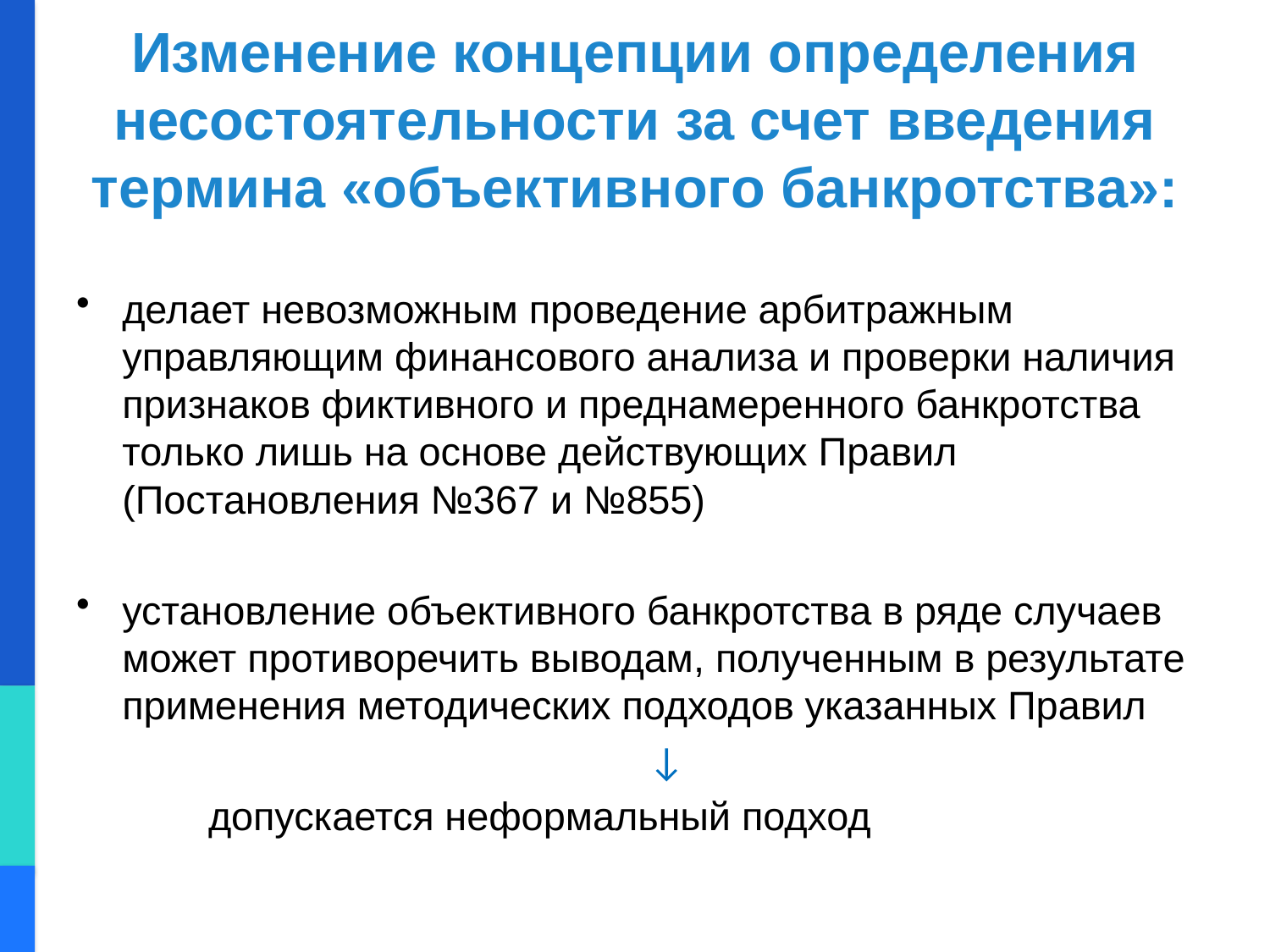

# Изменение концепции определения несостоятельности за счет введения термина «объективного банкротства»:

делает невозможным проведение арбитражным управляющим финансового анализа и проверки наличия признаков фиктивного и преднамеренного банкротства только лишь на основе действующих Правил (Постановления №367 и №855)

установление объективного банкротства в ряде случаев может противоречить выводам, полученным в результате применения методических подходов указанных Правил
                                                    ↓
            допускается неформальный подход